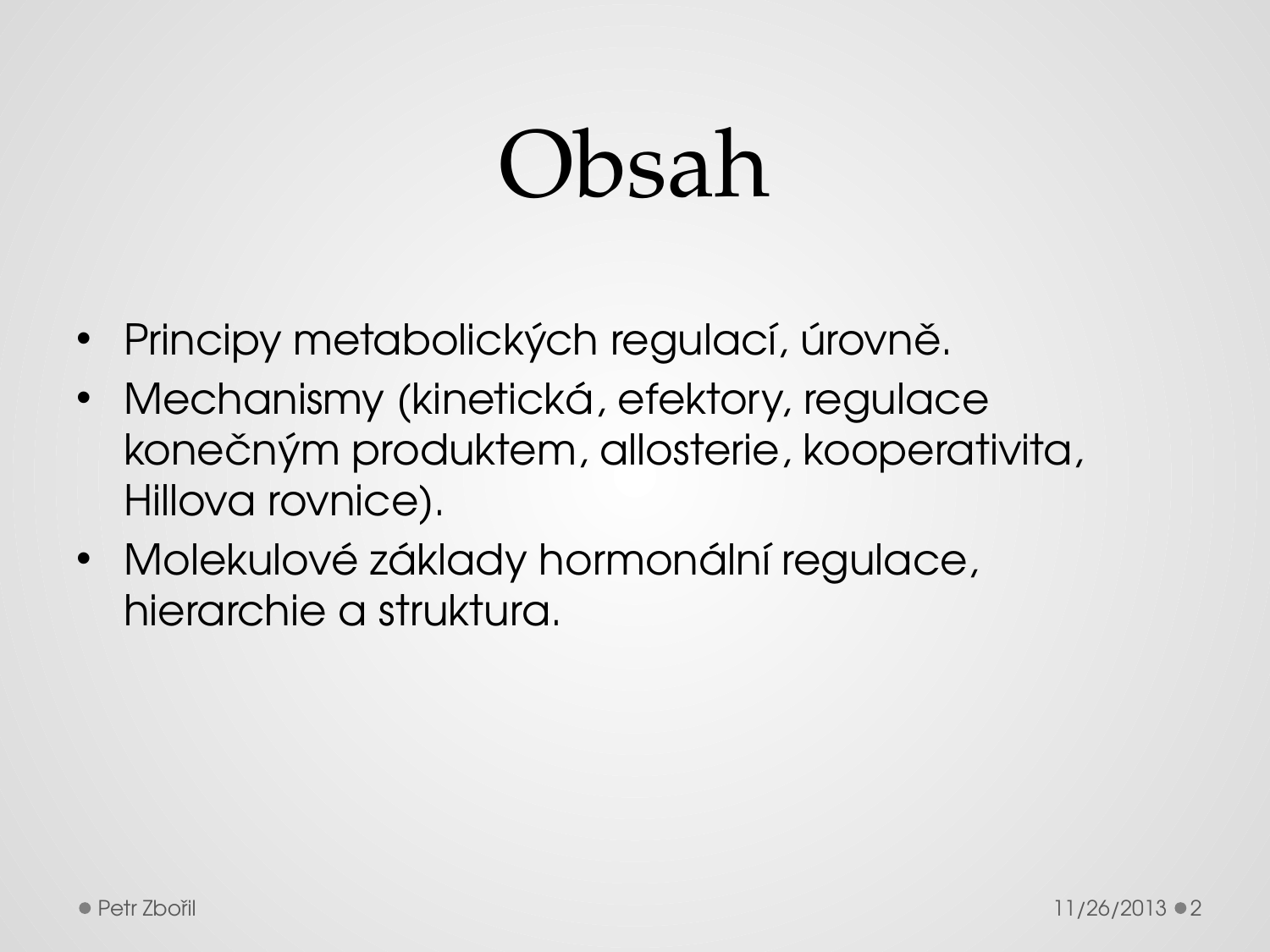

# Obsah
Principy metabolických regulací, úrovně.
Mechanismy (kinetická, efektory, regulace konečným produktem, allosterie, kooperativita, Hillova rovnice).
Molekulové základy hormonální regulace, hierarchie a struktura.

Petr Zbořil
11/26/2013
2